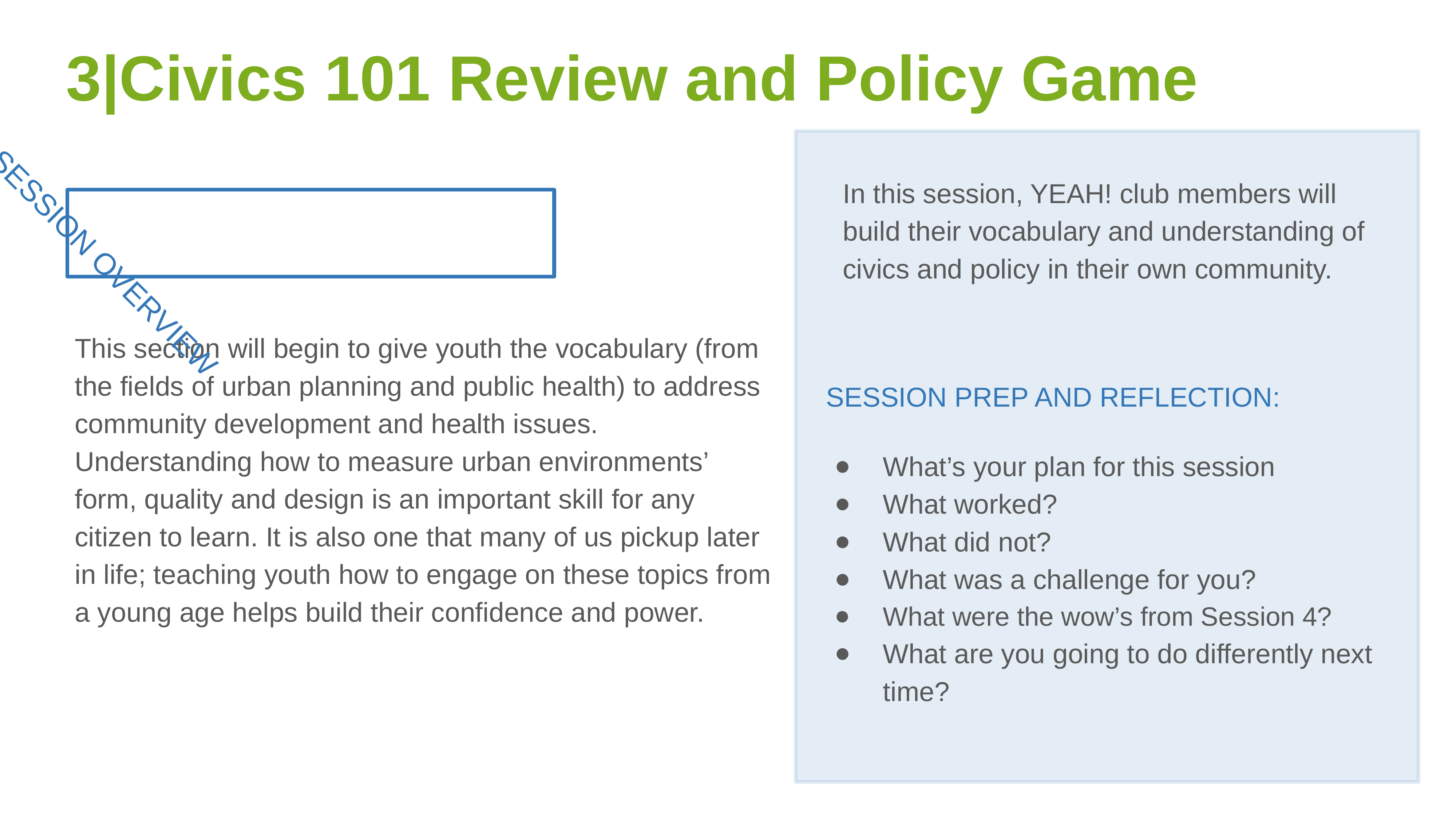

3|Civics 101 Review and Policy Game

In this session, YEAH! club members will build their vocabulary and understanding of civics and policy in their own community.

Session Overview
This section will begin to give youth the vocabulary (from the fields of urban planning and public health) to address community development and health issues. Understanding how to measure urban environments’ form, quality and design is an important skill for any citizen to learn. It is also one that many of us pickup later in life; teaching youth how to engage on these topics from a young age helps build their confidence and power.
Session Prep and Reflection:
What’s your plan for this session
What worked?
What did not?
What was a challenge for you?
What were the wow’s from Session 4?
What are you going to do differently next time?